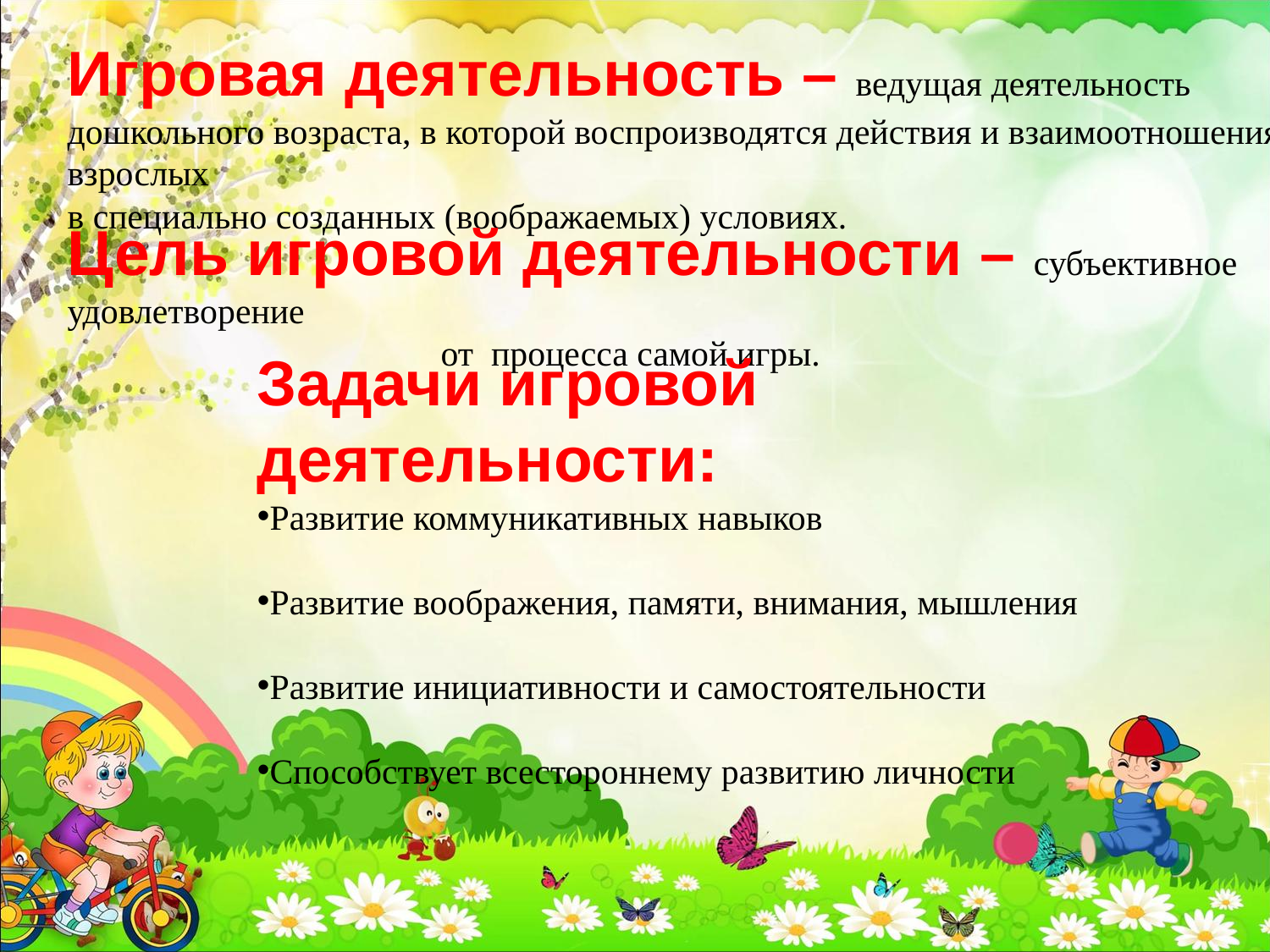

Игровая деятельность – ведущая деятельность дошкольного возраста, в которой воспроизводятся действия и взаимоотношения взрослых
в специально созданных (воображаемых) условиях.

Цель игровой деятельности – субъективное удовлетворение
                                          от  процесса самой игры.
Задачи игровой деятельности:
Развитие коммуникативных навыков

Развитие воображения, памяти, внимания, мышления

Развитие инициативности и самостоятельности

Способствует всестороннему развитию личности